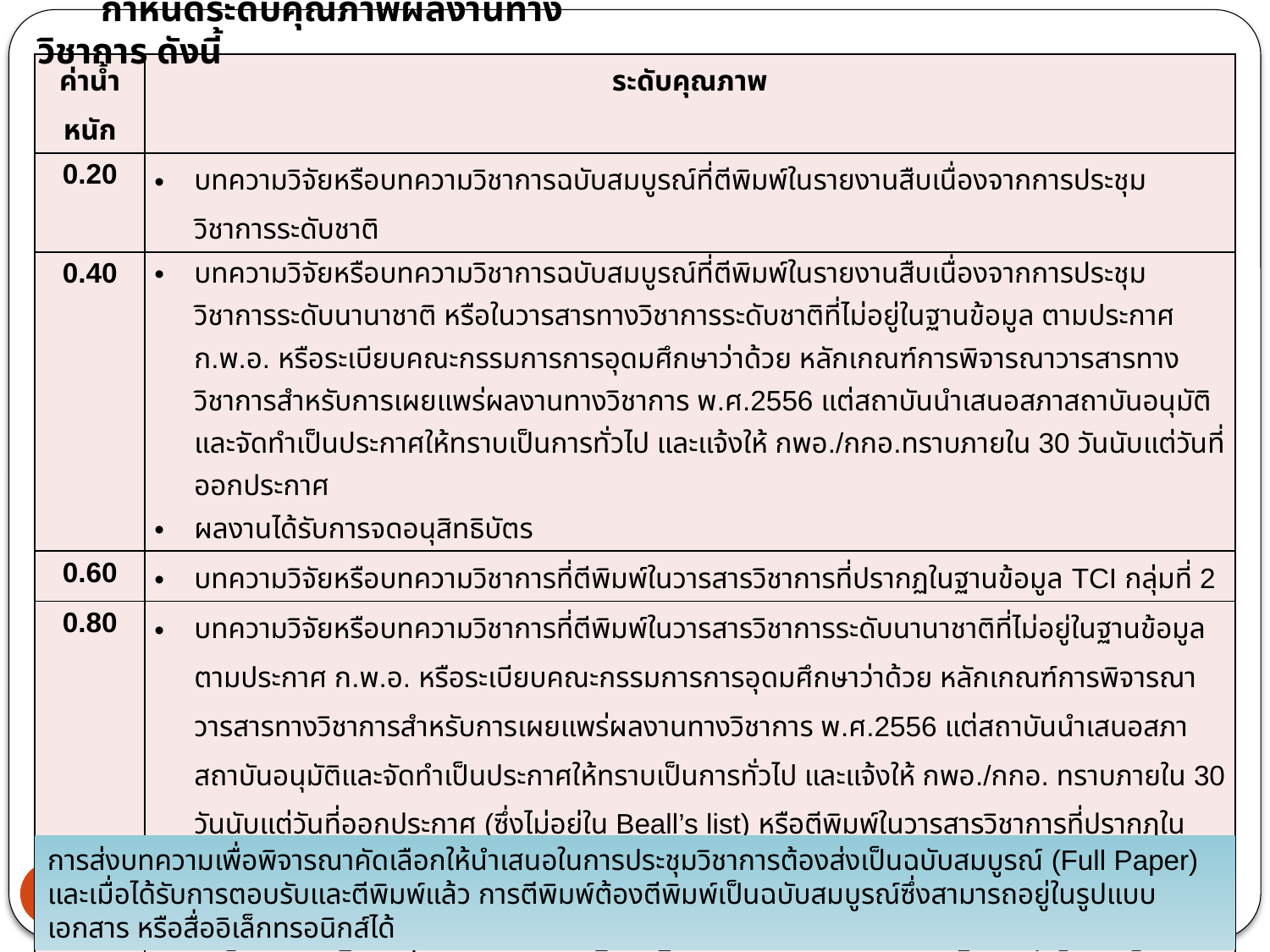

กำหนดระดับคุณภาพผลงานทางวิชาการ ดังนี้
| ค่าน้ำหนัก | ระดับคุณภาพ |
| --- | --- |
| 0.20 | บทความวิจัยหรือบทความวิชาการฉบับสมบูรณ์ที่ตีพิมพ์ในรายงานสืบเนื่องจากการประชุมวิชาการระดับชาติ |
| 0.40 | บทความวิจัยหรือบทความวิชาการฉบับสมบูรณ์ที่ตีพิมพ์ในรายงานสืบเนื่องจากการประชุมวิชาการระดับนานาชาติ หรือในวารสารทางวิชาการระดับชาติที่ไม่อยู่ในฐานข้อมูล ตามประกาศ ก.พ.อ. หรือระเบียบคณะกรรมการการอุดมศึกษาว่าด้วย หลักเกณฑ์การพิจารณาวารสารทางวิชาการสำหรับการเผยแพร่ผลงานทางวิชาการ พ.ศ.2556 แต่สถาบันนำเสนอสภาสถาบันอนุมัติและจัดทำเป็นประกาศให้ทราบเป็นการทั่วไป และแจ้งให้ กพอ./กกอ.ทราบภายใน 30 วันนับแต่วันที่ออกประกาศ ผลงานได้รับการจดอนุสิทธิบัตร |
| 0.60 | บทความวิจัยหรือบทความวิชาการที่ตีพิมพ์ในวารสารวิชาการที่ปรากฏในฐานข้อมูล TCI กลุ่มที่ 2 |
| 0.80 | บทความวิจัยหรือบทความวิชาการที่ตีพิมพ์ในวารสารวิชาการระดับนานาชาติที่ไม่อยู่ในฐานข้อมูล ตามประกาศ ก.พ.อ. หรือระเบียบคณะกรรมการการอุดมศึกษาว่าด้วย หลักเกณฑ์การพิจารณาวารสารทางวิชาการสำหรับการเผยแพร่ผลงานทางวิชาการ พ.ศ.2556 แต่สถาบันนำเสนอสภาสถาบันอนุมัติและจัดทำเป็นประกาศให้ทราบเป็นการทั่วไป และแจ้งให้ กพอ./กกอ. ทราบภายใน 30 วันนับแต่วันที่ออกประกาศ (ซึ่งไม่อยู่ใน Beall’s list) หรือตีพิมพ์ในวารสารวิชาการที่ปรากฏในฐานข้อมูล TCI กลุ่มที่ 1 |
| 1.00 | บทความวิจัยหรือบทความวิชาการที่ตีพิมพ์ในวารสารวิชาการระดับนานาชาติที่ปรากฏในฐานข้อมูลระดับนานาชาติตามประกาศ ก.พ.อ. หรือระเบียบคณะกรรมการการอุดมศึกษา ว่าด้วย หลักเกณฑ์การพิจารณาวารสารทางวิชาการสำหรับการเผยแพร่ผลงานทางวิชาการ พ.ศ.2556 ผลงานได้รับการจดสิทธิบัตร ผลงานวิชาการรับใช้สังคมที่ได้รับการประเมินผ่านเกณฑ์การขอตำแหน่งทางวิชาการแล้ว ผลงานวิจัยที่หน่วยงานหรือองค์กรระดับชาติว่าจ้างให้ดำเนินการ ผลงานค้นพบพันธุ์พืช พันธุ์สัตว์ ที่ค้นพบใหม่และได้รับการจดทะเบียน ตำราหรือหนังสือที่ได้รับการประเมินผ่านเกณฑ์การขอตำแหน่งทางวิชาการแล้ว ตำราหรือหนังสือที่ผ่านการพิจารณาตามหลักเกณฑ์การประเมินตำแหน่งทางวิชาการแต่ไม่ได้นำมาขอรับการประเมินตำแหน่งทางวิชาการ |

การส่งบทความเพื่อพิจารณาคัดเลือกให้นำเสนอในการประชุมวิชาการต้องส่งเป็นฉบับสมบูรณ์ (Full Paper) และเมื่อได้รับการตอบรับและตีพิมพ์แล้ว การตีพิมพ์ต้องตีพิมพ์เป็นฉบับสมบูรณ์ซึ่งสามารถอยู่ในรูปแบบเอกสาร หรือสื่ออิเล็กทรอนิกส์ได้
54